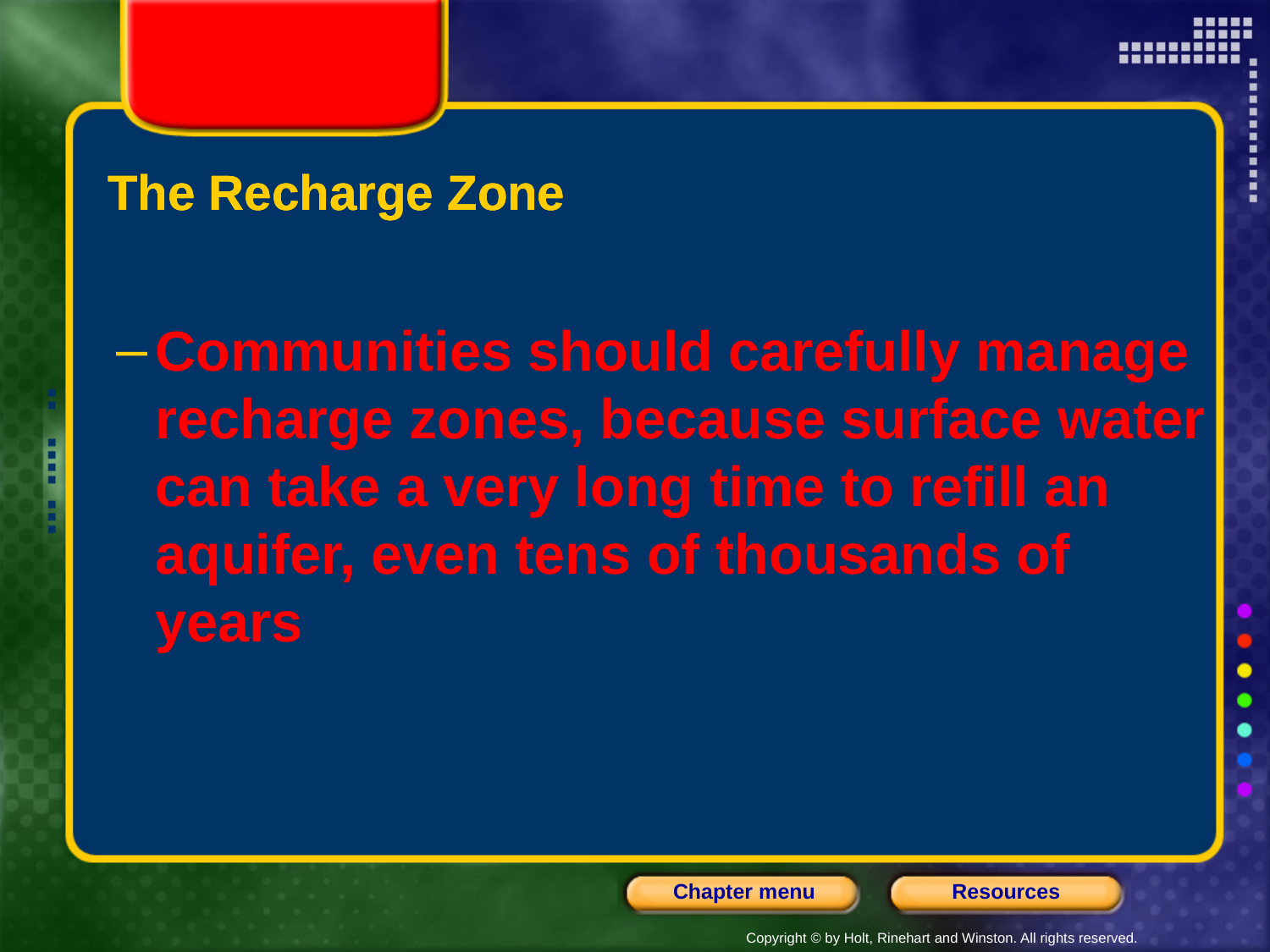

The Recharge Zone
The Recharge Zone
The Recharge Zone
Communities should carefully manage recharge zones, because surface water can take a very long time to refill an aquifer, even tens of thousands of years